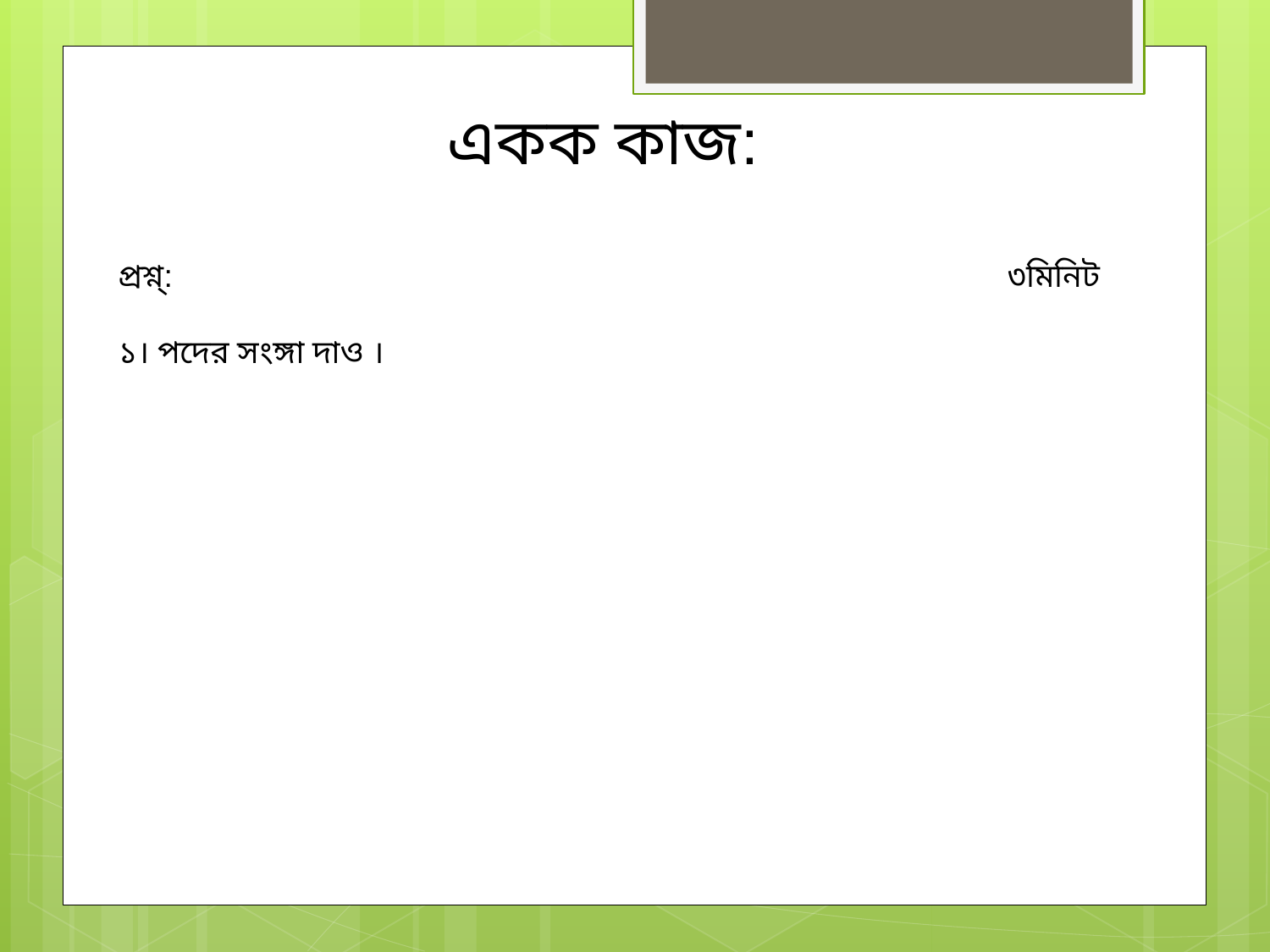

একক কাজ:

প্রশ্ন্:							৩মিনিট

১। পদের সংঙ্গা দাও ।